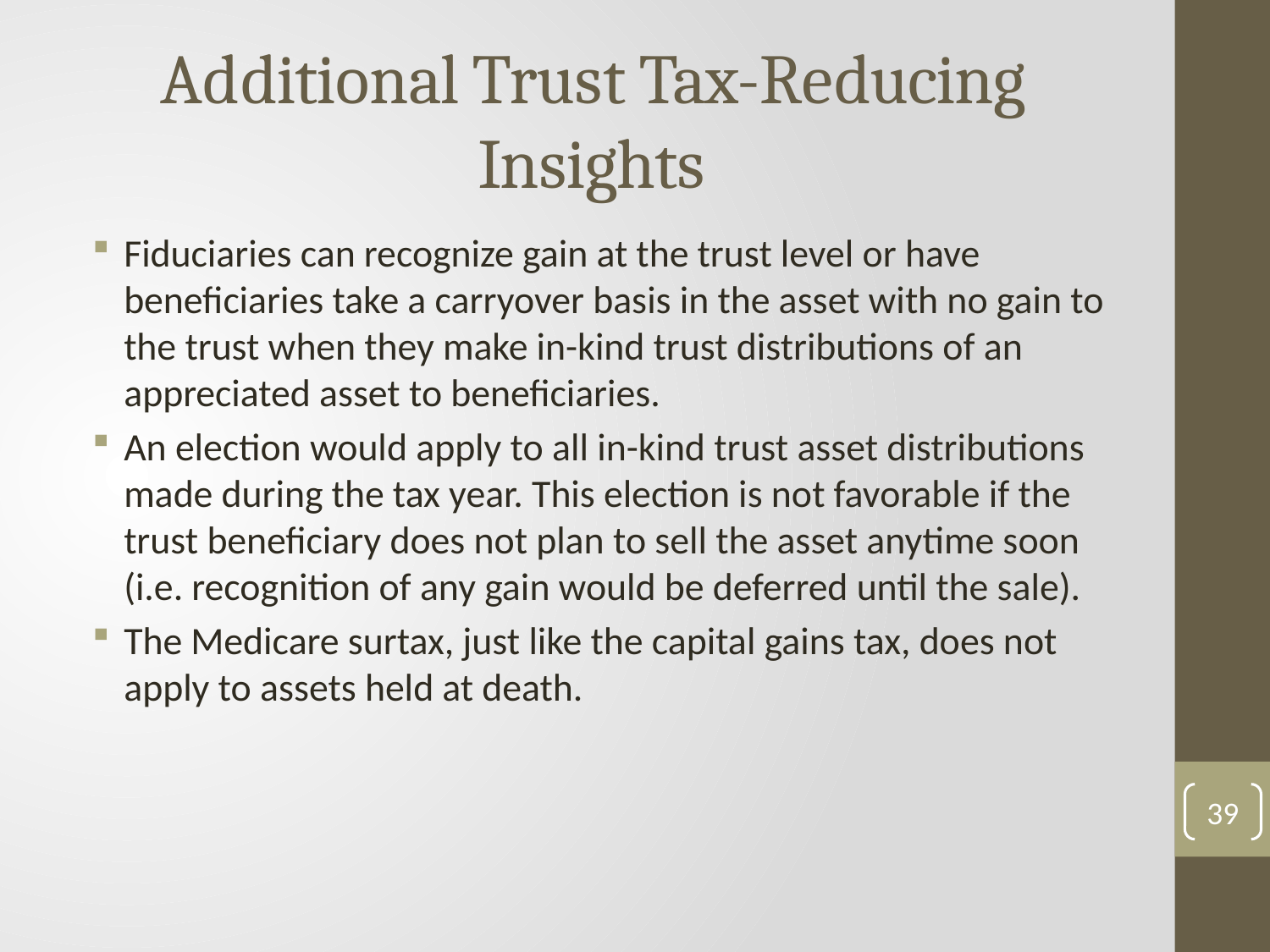

Additional Trust Tax-Reducing Insights
Fiduciaries can recognize gain at the trust level or have beneficiaries take a carryover basis in the asset with no gain to the trust when they make in-kind trust distributions of an appreciated asset to beneficiaries.
An election would apply to all in-kind trust asset distributions made during the tax year. This election is not favorable if the trust beneficiary does not plan to sell the asset anytime soon (i.e. recognition of any gain would be deferred until the sale).
The Medicare surtax, just like the capital gains tax, does not apply to assets held at death.
39